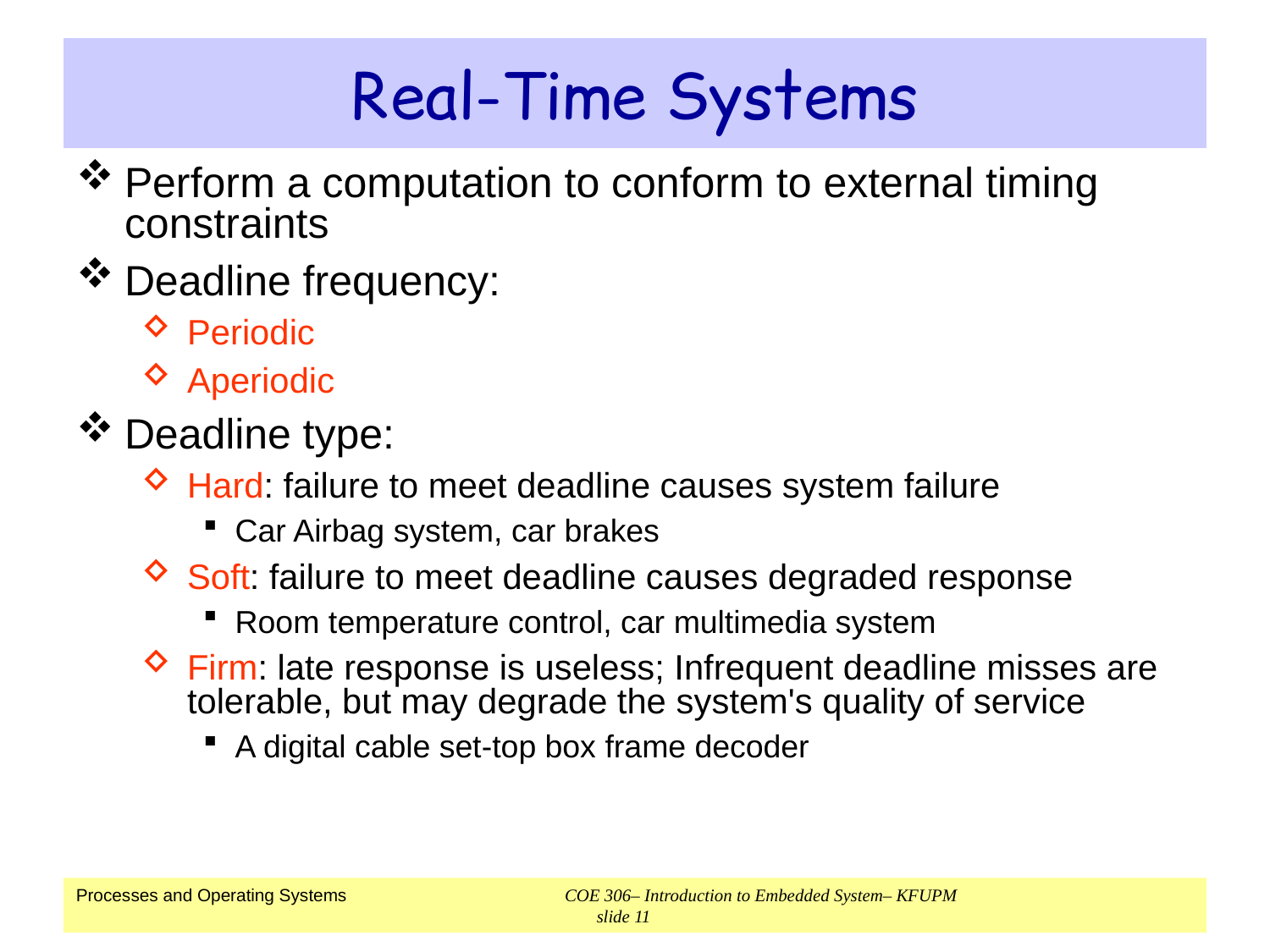

# Real-Time Systems
Perform a computation to conform to external timing constraints
Deadline frequency:
Periodic
Aperiodic
Deadline type:
Hard: failure to meet deadline causes system failure
Car Airbag system, car brakes
Soft: failure to meet deadline causes degraded response
Room temperature control, car multimedia system
Firm: late response is useless; Infrequent deadline misses are tolerable, but may degrade the system's quality of service
A digital cable set-top box frame decoder